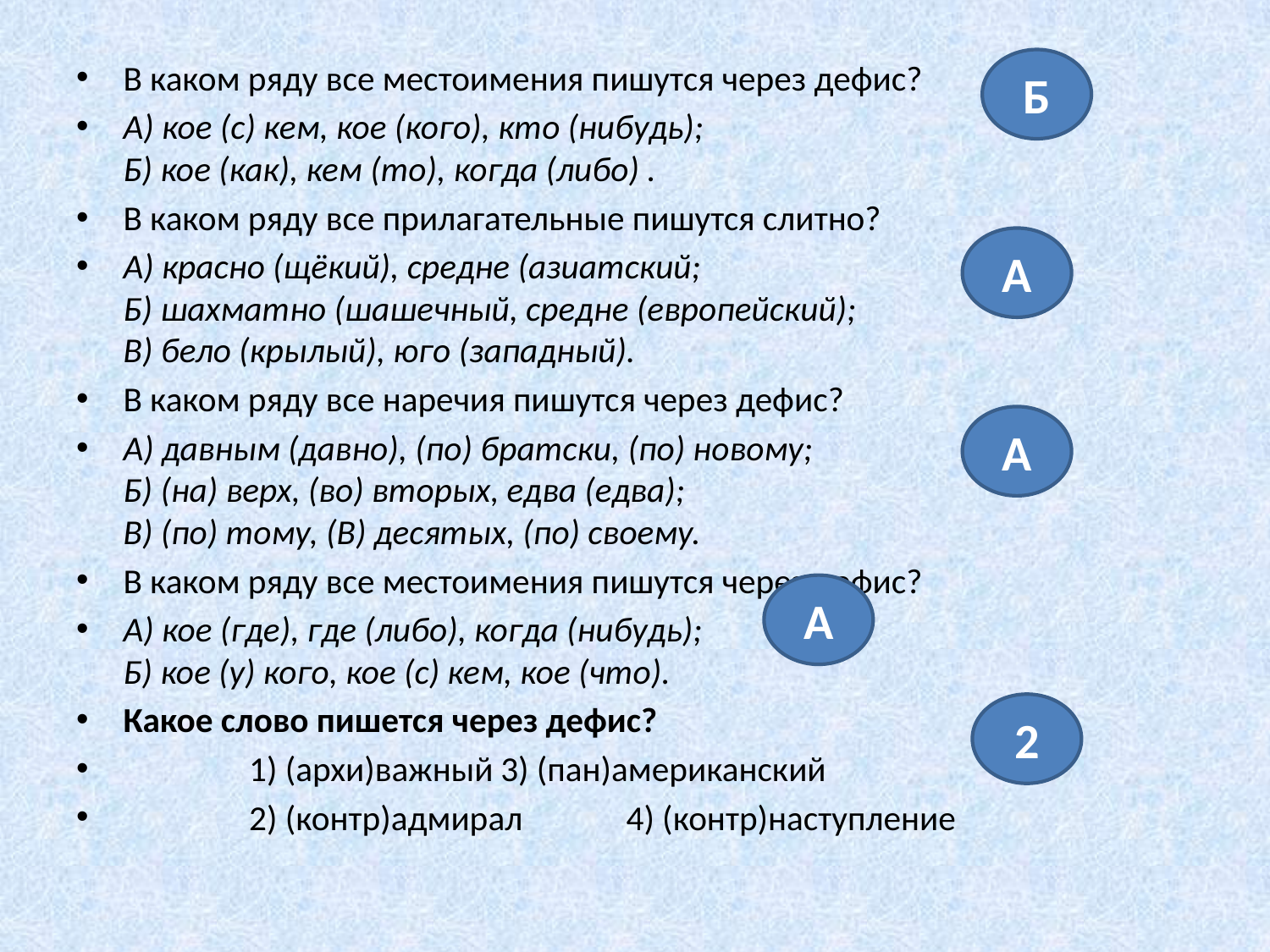

В каком ряду все местоимения пишутся через дефис?
А) кое (с) кем, кое (кого), кто (нибудь);
Б) кое (как), кем (то), когда (либо) .
В каком ряду все прилагательные пишутся слитно?
А) красно (щёкий), средне (азиатский;
Б) шахматно (шашечный, средне (европейский);
В) бело (крылый), юго (западный).
В каком ряду все наречия пишутся через дефис?
А) давным (давно), (по) братски, (по) новому;
Б) (на) верх, (во) вторых, едва (едва);
В) (по) тому, (В) десятых, (по) своему.
В каком ряду все местоимения пишутся через дефис?
А) кое (где), где (либо), когда (нибудь);
Б) кое (у) кого, кое (с) кем, кое (что).
Какое слово пишется через дефис?
	1) (архи)важный		3) (пан)американский
	2) (контр)адмирал	4) (контр)наступление

Б
А
А
А
2